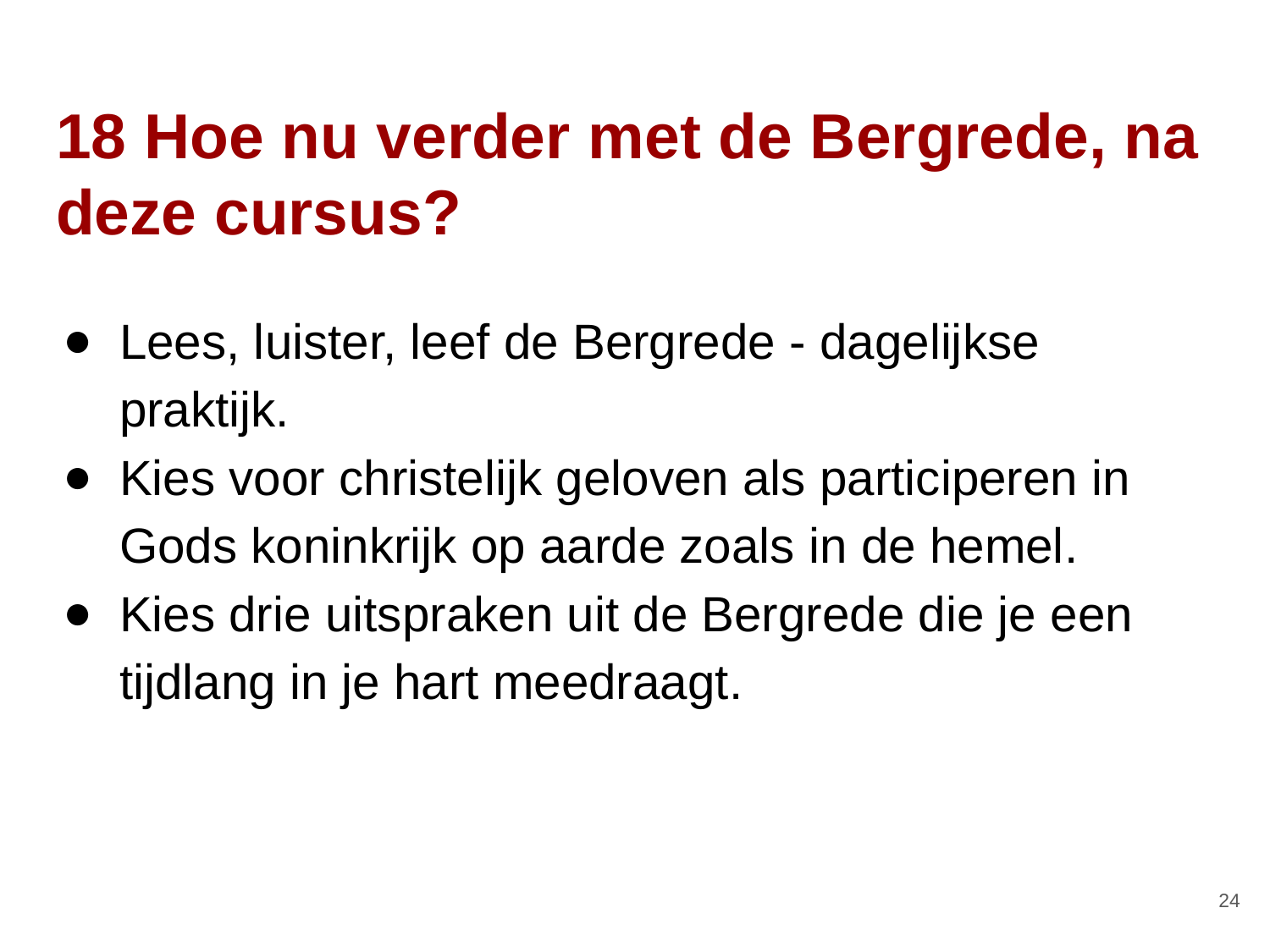

# 18 Hoe nu verder met de Bergrede, na deze cursus?
Lees, luister, leef de Bergrede - dagelijkse praktijk.
Kies voor christelijk geloven als participeren in Gods koninkrijk op aarde zoals in de hemel.
Kies drie uitspraken uit de Bergrede die je een tijdlang in je hart meedraagt.

24